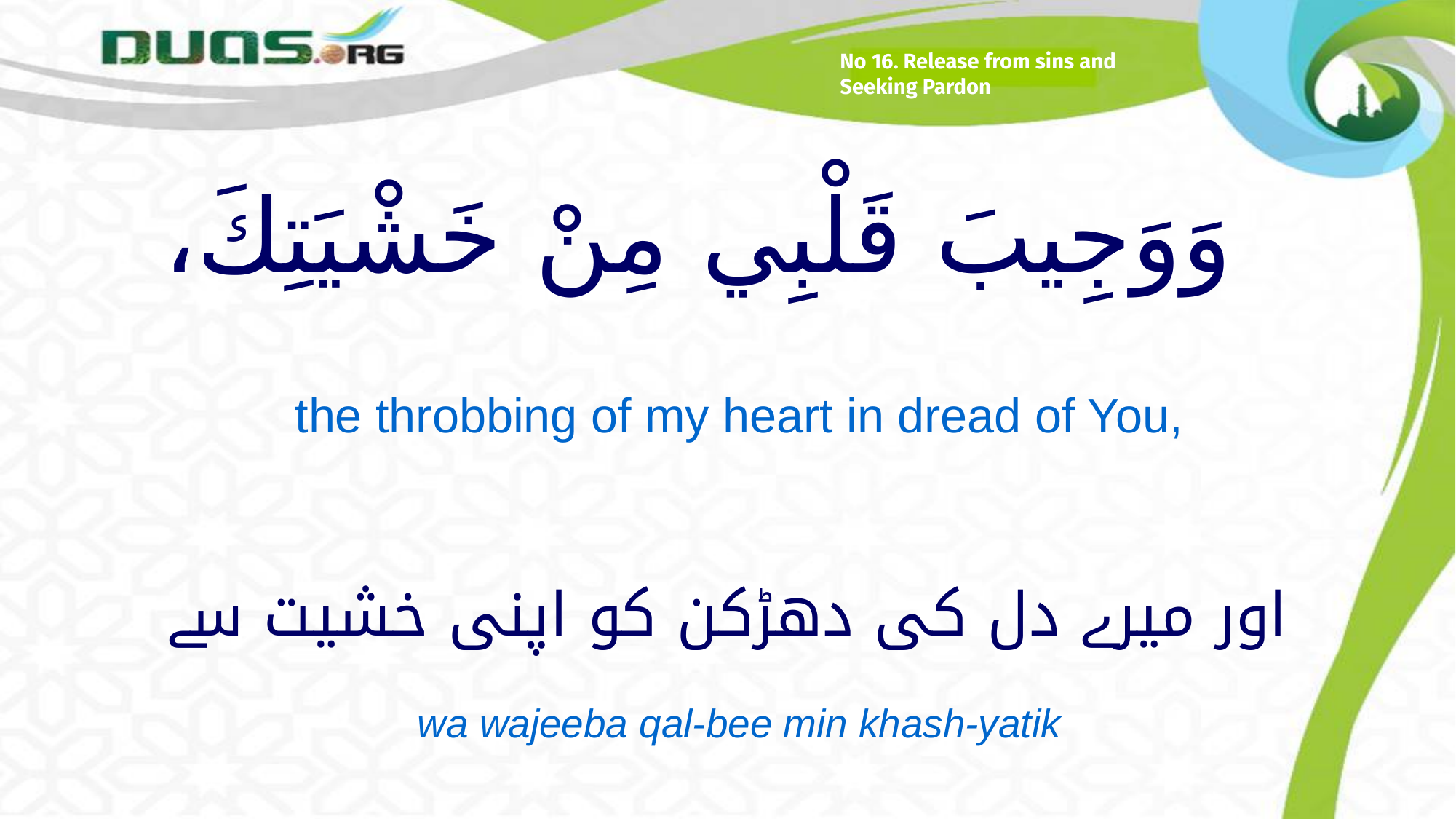

No 16. Release from sins and Seeking Pardon

# وَوَجِيبَ قَلْبِي مِنْ خَشْيَتِكَ،
the throbbing of my heart in dread of You,

اور میرے دل کی دھڑکن کو اپنی خشیت سے
wa wajeeba qal-bee min khash-yatik